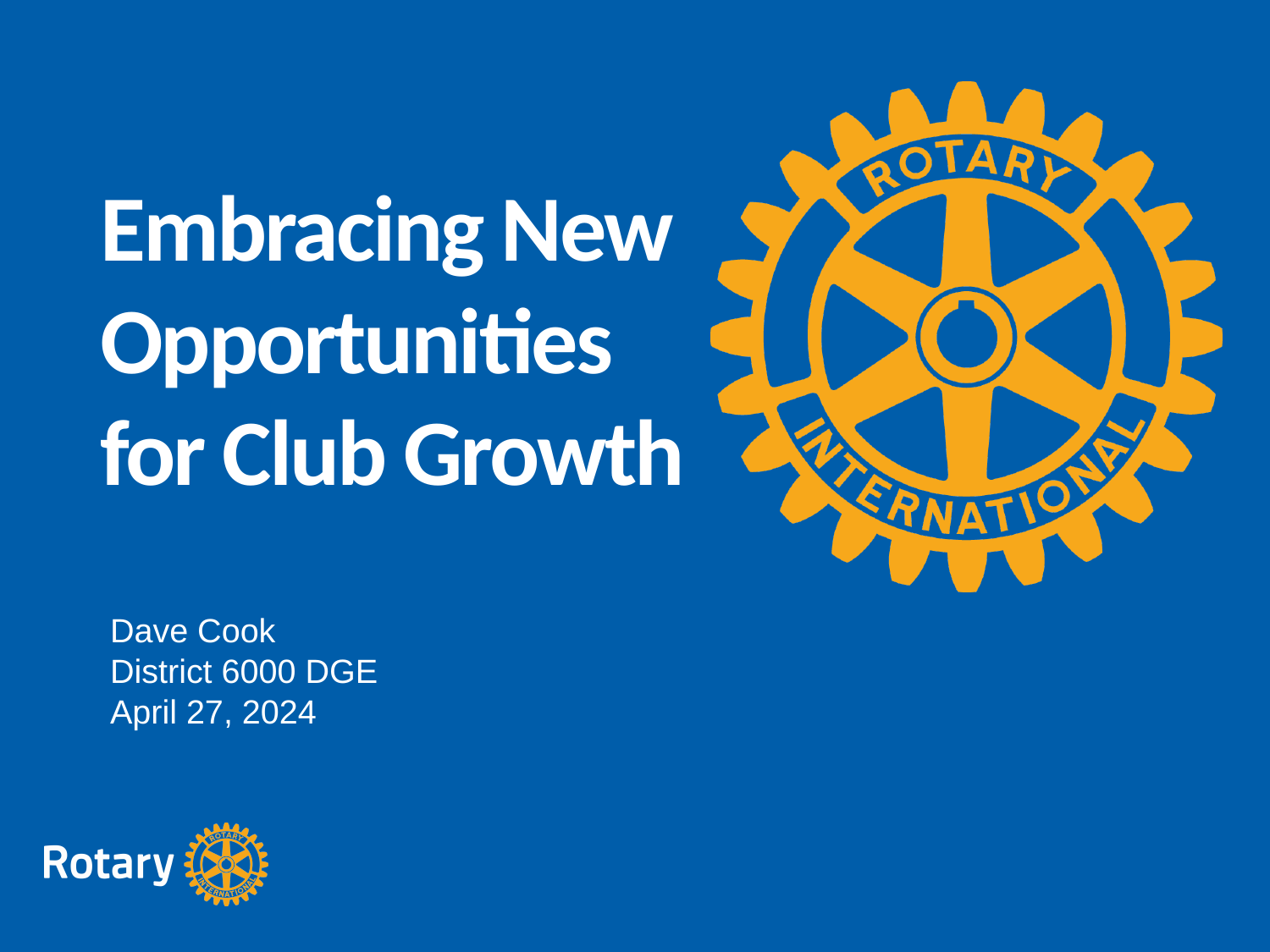

Embracing New Opportunities    for Club Growth
Dave Cook
District 6000 DGE
April 27, 2024